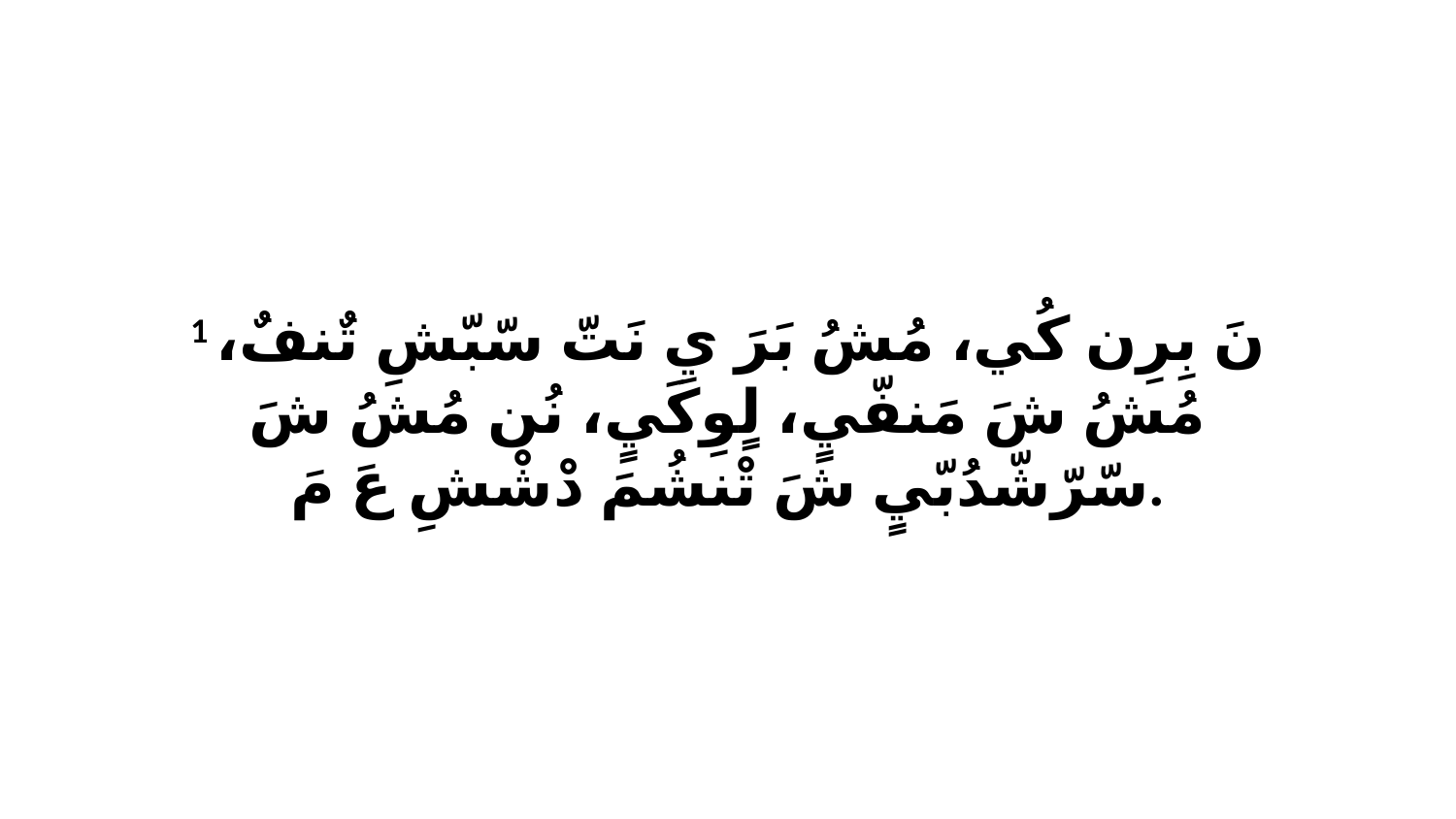

1 نَ بِرِن كُي، مُشُ بَرَ يِ نَتّ سّبّشِ تٌنفٌ، مُشُ شَ مَنفّيٍ، لٍوِكَيٍ، نُن مُشُ شَ سّرّشّدُبّيٍ شَ تْنشُمَ دْشْشِ عَ مَ.